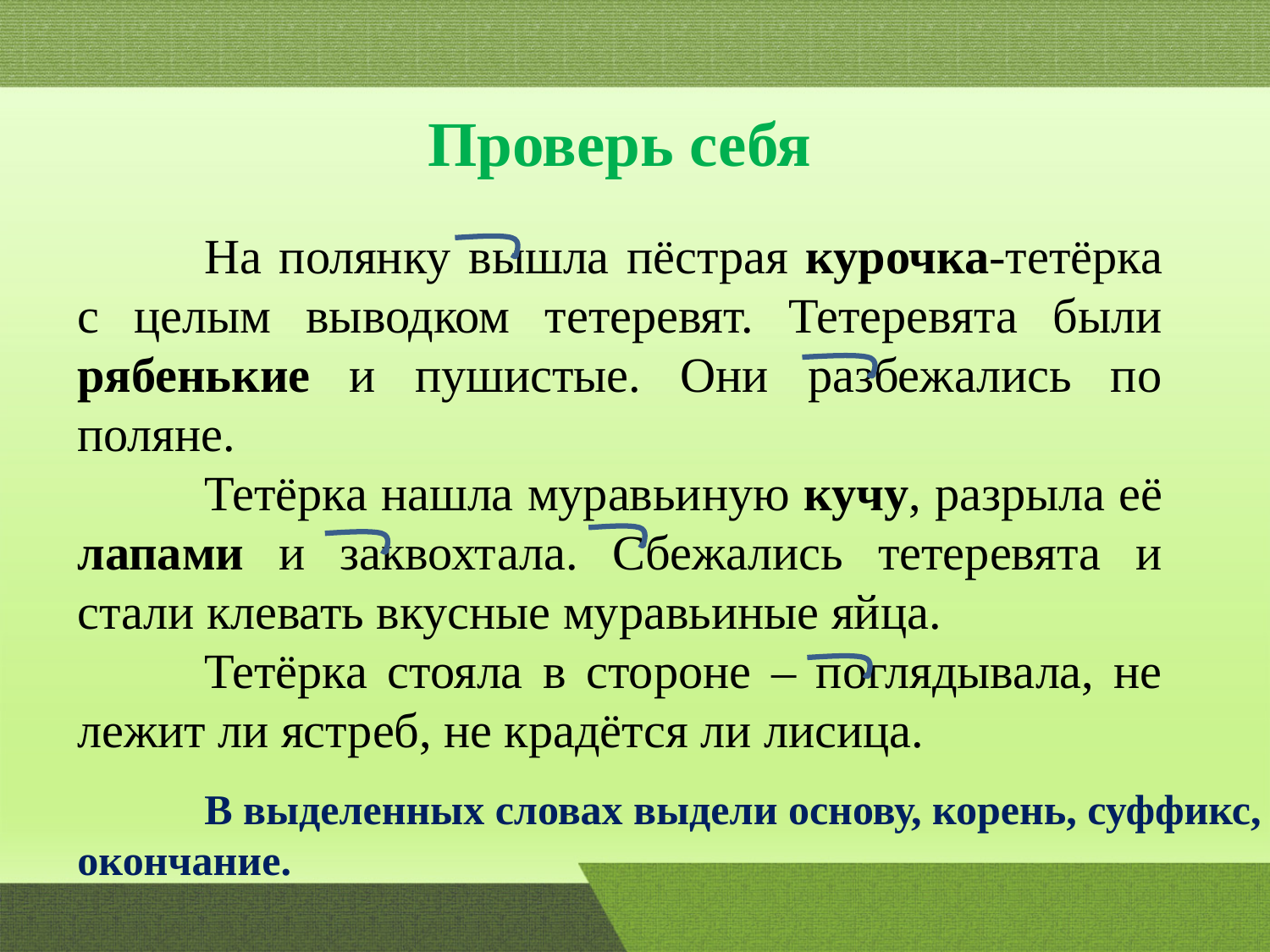

Проверь себя
	На полянку вышла пёстрая курочка-тетёрка с целым выводком тетеревят. Тетеревята были рябенькие и пушистые. Они разбежались по поляне.
	Тетёрка нашла муравьиную кучу, разрыла её лапами и заквохтала. Сбежались тетеревята и стали клевать вкусные муравьиные яйца.
	Тетёрка стояла в стороне – поглядывала, не лежит ли ястреб, не крадётся ли лисица.

	В выделенных словах выдели основу, корень, суффикс, окончание.